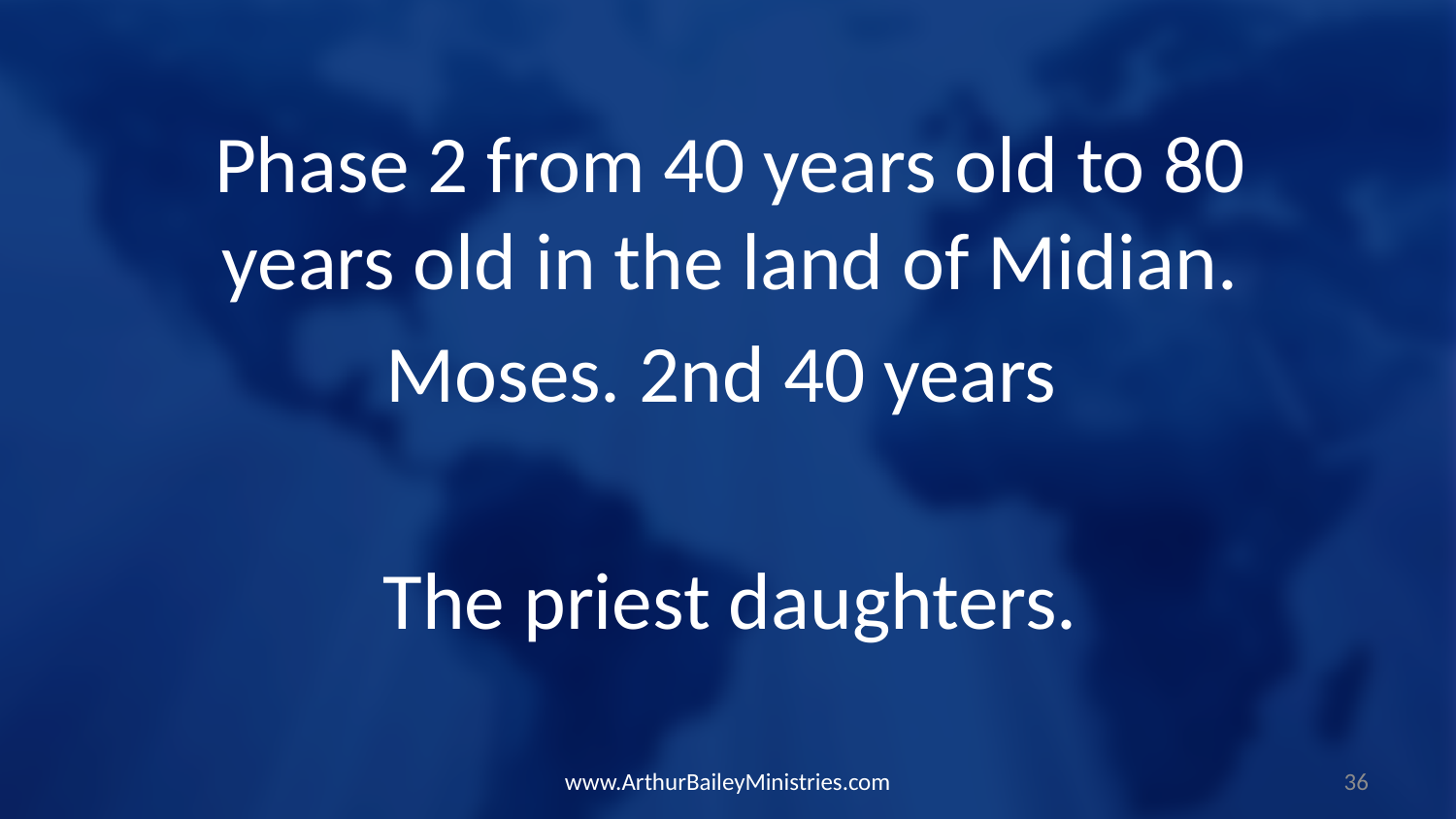

Phase 2 from 40 years old to 80 years old in the land of Midian.
Moses. 2nd 40 years

The priest daughters.

www.ArthurBaileyMinistries.com
36